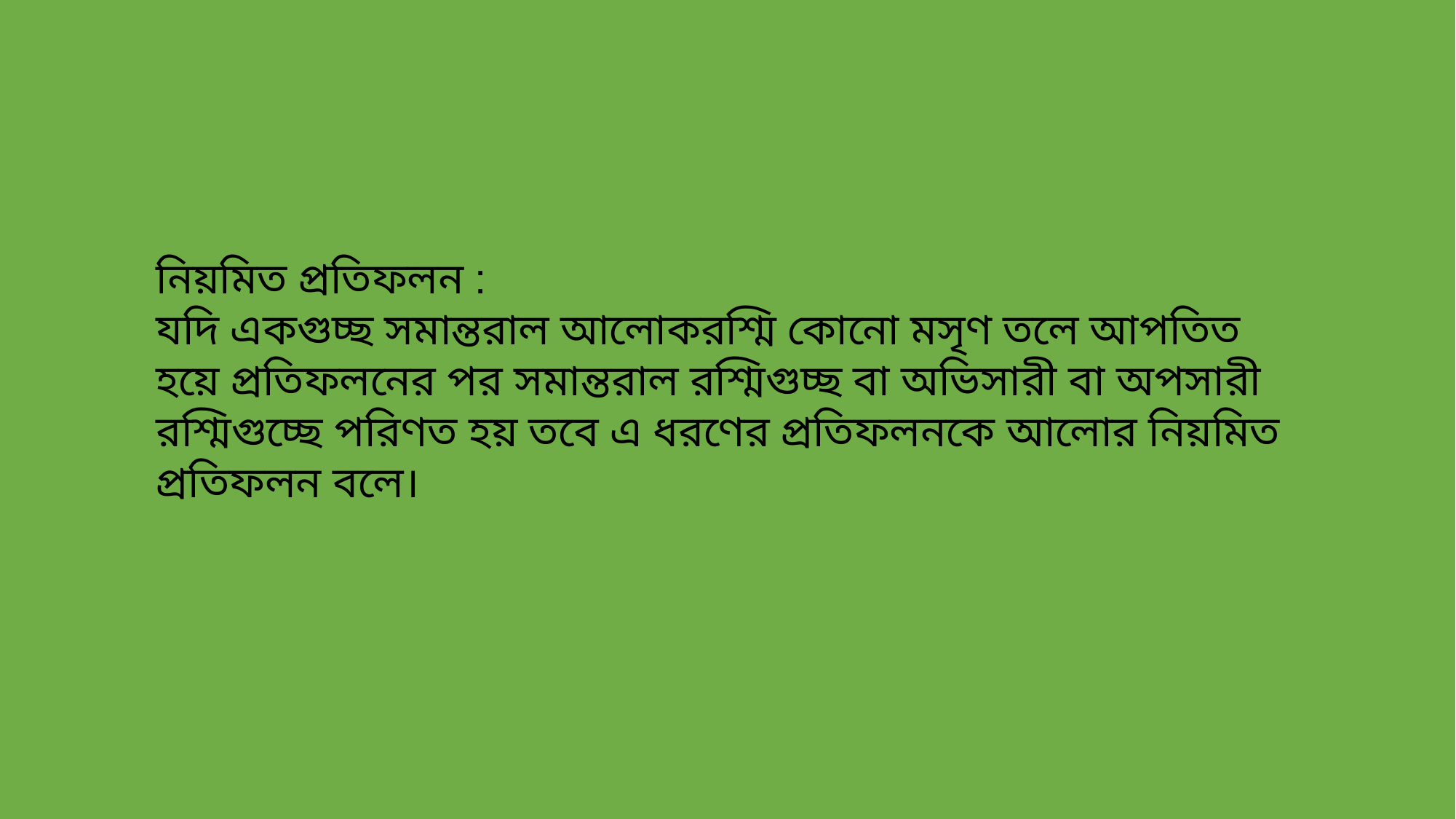

নিয়মিত প্রতিফলন :
যদি একগুচ্ছ সমান্তরাল আলোকরশ্মি কোনো মসৃণ তলে আপতিত হয়ে প্রতিফলনের পর সমান্তরাল রশ্মিগুচ্ছ বা অভিসারী বা অপসারী রশ্মিগুচ্ছে পরিণত হয় তবে এ ধরণের প্রতিফলনকে আলোর নিয়মিত প্রতিফলন বলে।